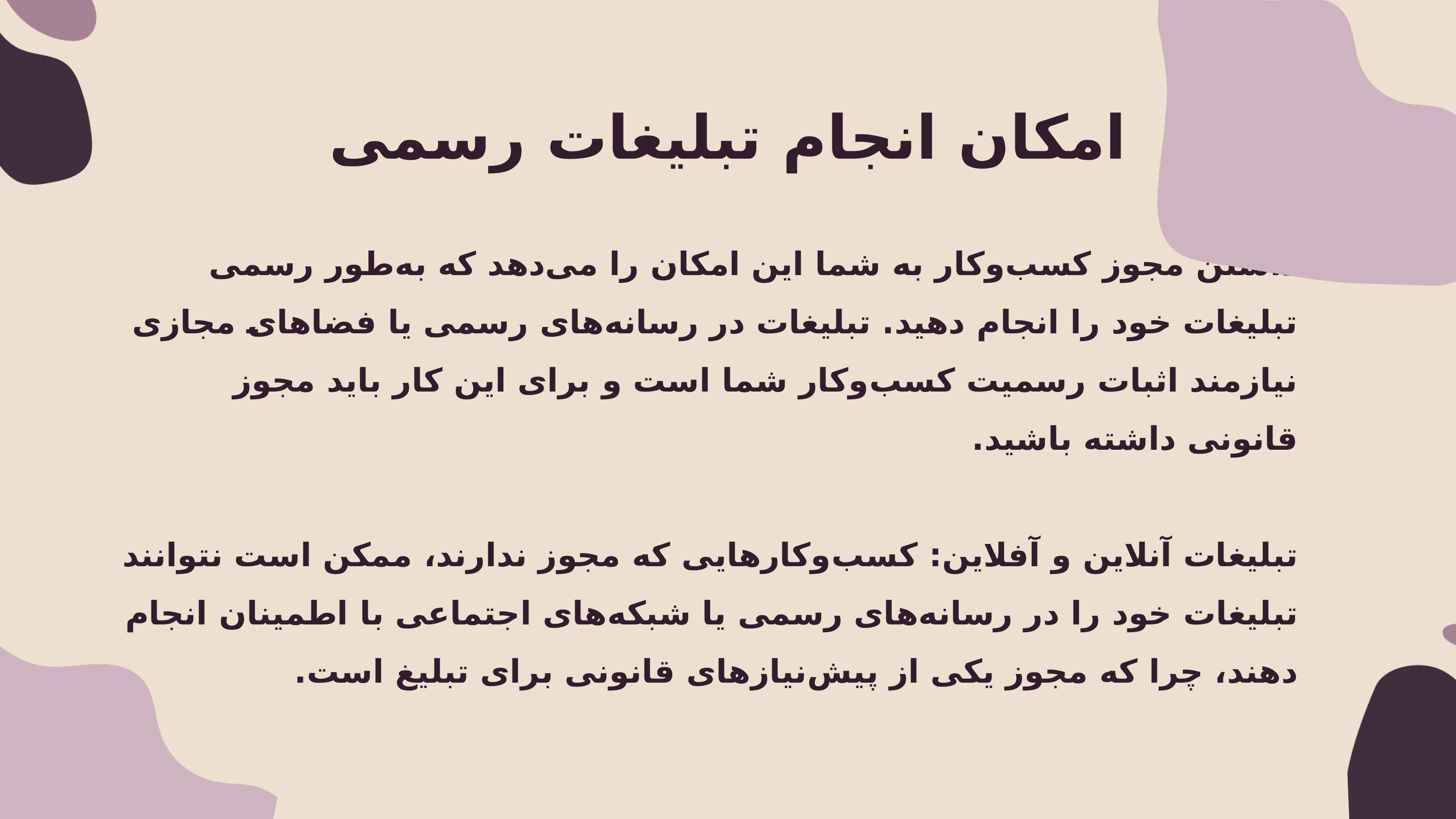

امکان انجام تبلیغات رسمی
داشتن مجوز کسب‌وکار به شما این امکان را می‌دهد که به‌طور رسمی تبلیغات خود را انجام دهید. تبلیغات در رسانه‌های رسمی یا فضاهای مجازی نیازمند اثبات رسمیت کسب‌وکار شما است و برای این کار باید مجوز قانونی داشته باشید.

تبلیغات آنلاین و آفلاین: کسب‌وکارهایی که مجوز ندارند، ممکن است نتوانند تبلیغات خود را در رسانه‌های رسمی یا شبکه‌های اجتماعی با اطمینان انجام دهند، چرا که مجوز یکی از پیش‌نیازهای قانونی برای تبلیغ است.